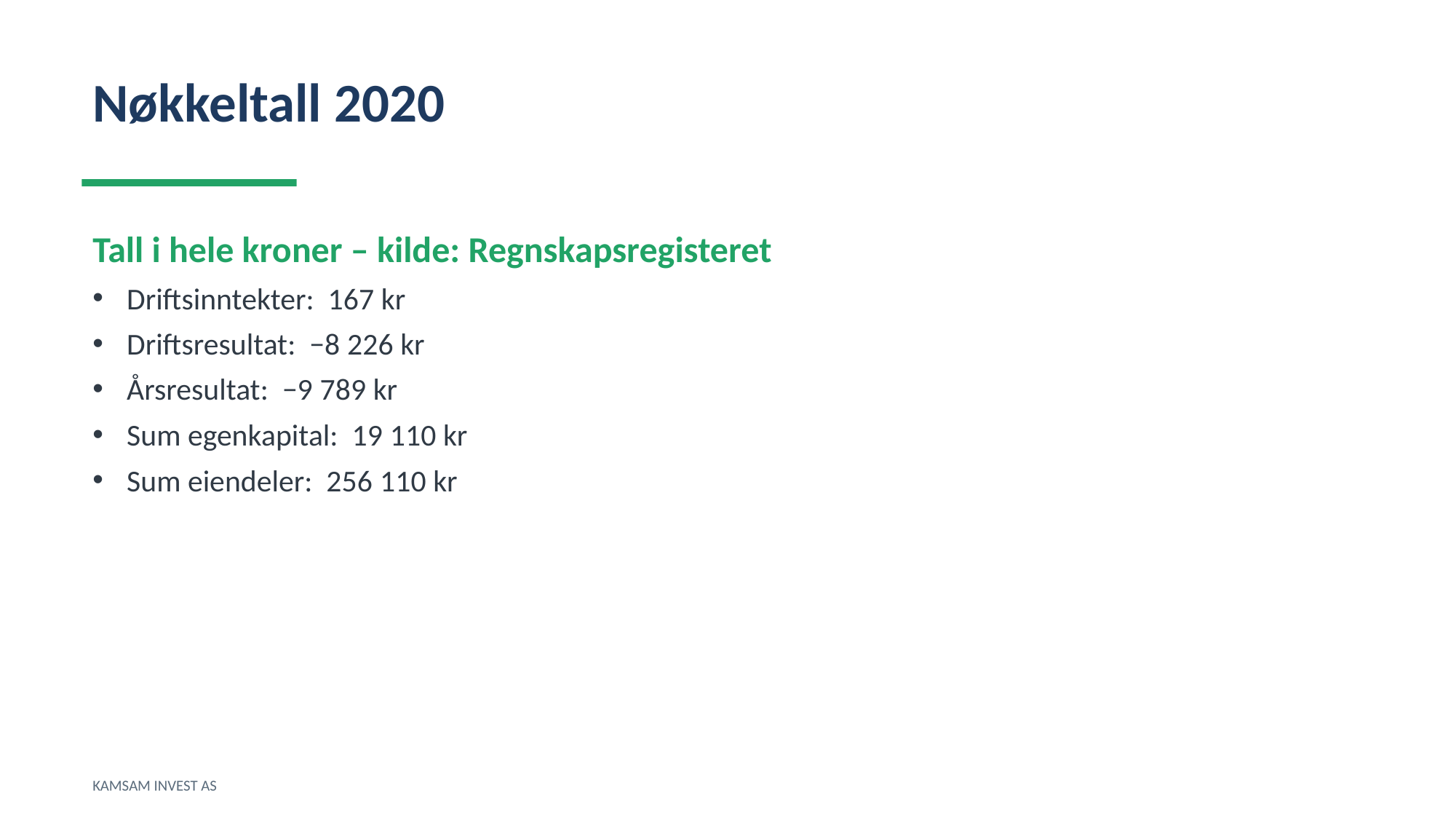

Nøkkeltall 2020

Tall i hele kroner – kilde: Regnskapsregisteret
Driftsinntekter:  167 kr
Driftsresultat:  −8 226 kr
Årsresultat:  −9 789 kr
Sum egenkapital:  19 110 kr
Sum eiendeler:  256 110 kr
KAMSAM INVEST AS